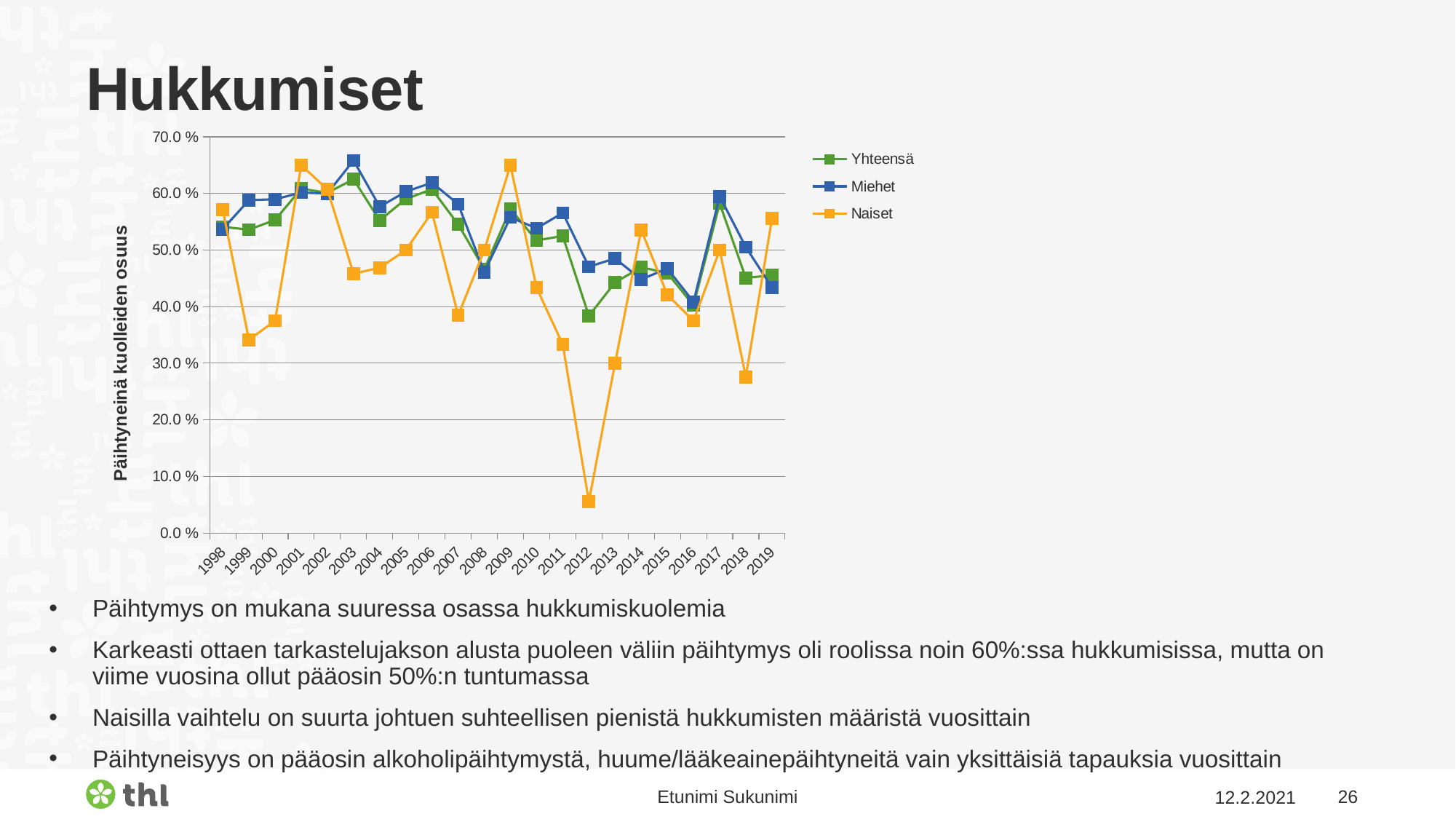

# Hukkumiset

### Chart

| Category | Yhteensä | Miehet | Naiset |
|---|---|---|---|
| 1998 | 0.5409836065573771 | 0.5370370370370371 | 0.5714285714285714 |
| 1999 | 0.5360824742268041 | 0.5882352941176471 | 0.34146341463414637 |
| 2000 | 0.5531914893617021 | 0.5897435897435898 | 0.375 |
| 2001 | 0.6083916083916084 | 0.6016260162601627 | 0.65 |
| 2002 | 0.6012269938650306 | 0.6 | 0.6071428571428571 |
| 2003 | 0.625 | 0.6583333333333333 | 0.4583333333333333 |
| 2004 | 0.5524475524475524 | 0.5765765765765766 | 0.46875 |
| 2005 | 0.5902777777777778 | 0.6031746031746031 | 0.5 |
| 2006 | 0.6074074074074074 | 0.6190476190476191 | 0.5666666666666667 |
| 2007 | 0.5454545454545454 | 0.5811965811965812 | 0.38461538461538464 |
| 2008 | 0.4661016949152542 | 0.46078431372549017 | 0.5 |
| 2009 | 0.5725806451612904 | 0.5576923076923077 | 0.65 |
| 2010 | 0.5170068027210885 | 0.5384615384615384 | 0.43333333333333335 |
| 2011 | 0.525 | 0.5656565656565656 | 0.3333333333333333 |
| 2012 | 0.38372093023255816 | 0.47058823529411764 | 0.05555555555555555 |
| 2013 | 0.44274809160305345 | 0.48514851485148514 | 0.3 |
| 2014 | 0.46956521739130436 | 0.4482758620689655 | 0.5357142857142857 |
| 2015 | 0.4594594594594595 | 0.4673913043478261 | 0.42105263157894735 |
| 2016 | 0.40229885057471265 | 0.4084507042253521 | 0.375 |
| 2017 | 0.5824175824175825 | 0.5949367088607594 | 0.5 |
| 2018 | 0.45081967213114754 | 0.5053763440860215 | 0.27586206896551724 |
| 2019 | 0.45544554455445546 | 0.43373493975903615 | 0.5555555555555556 |
Päihtymys on mukana suuressa osassa hukkumiskuolemia
Karkeasti ottaen tarkastelujakson alusta puoleen väliin päihtymys oli roolissa noin 60%:ssa hukkumisissa, mutta on viime vuosina ollut pääosin 50%:n tuntumassa
Naisilla vaihtelu on suurta johtuen suhteellisen pienistä hukkumisten määristä vuosittain
Päihtyneisyys on pääosin alkoholipäihtymystä, huume/lääkeainepäihtyneitä vain yksittäisiä tapauksia vuosittain

Etunimi Sukunimi
12.2.2021
26